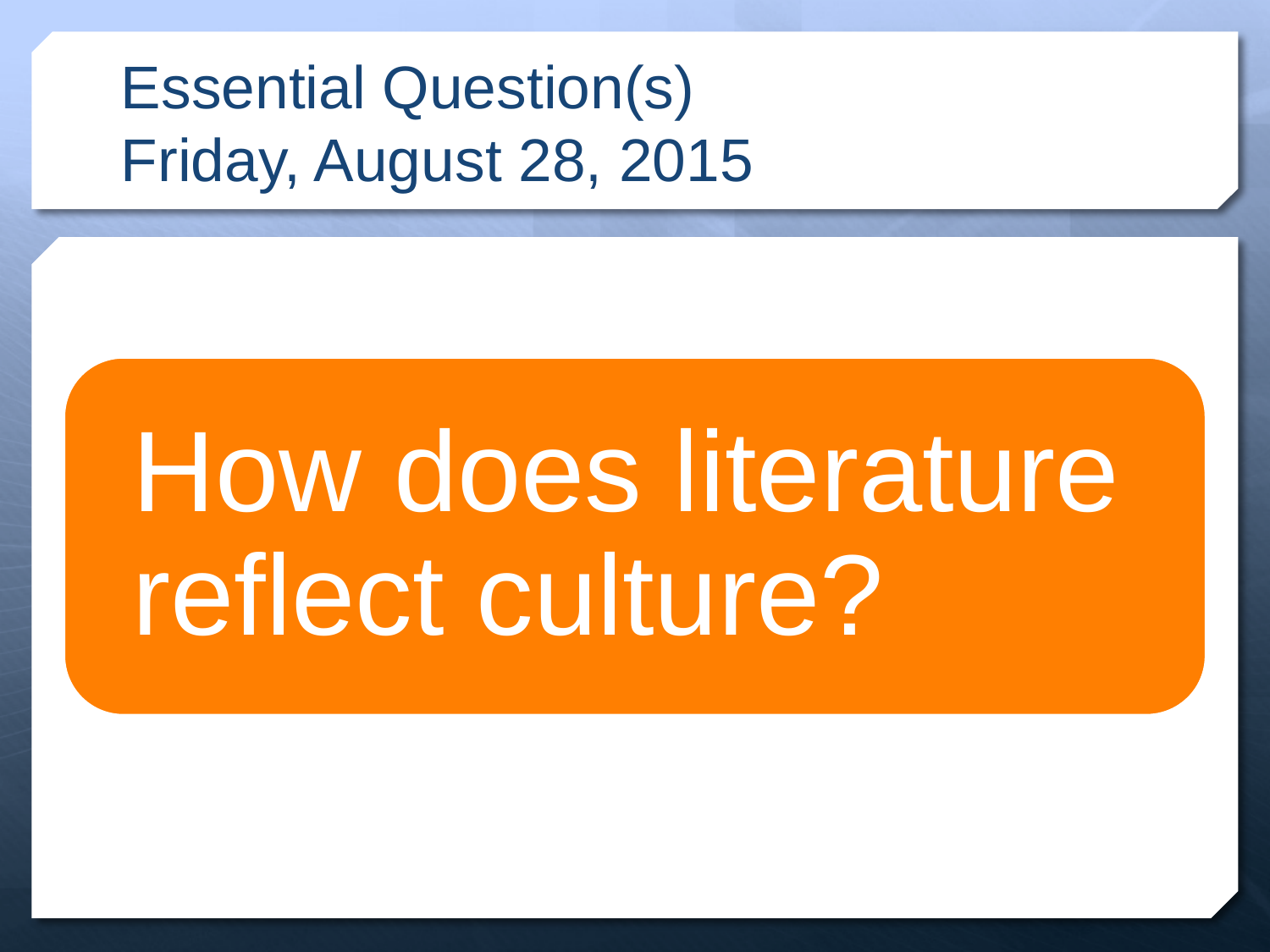

# Essential Question(s) Friday, August 28, 2015
How does literature reflect culture?